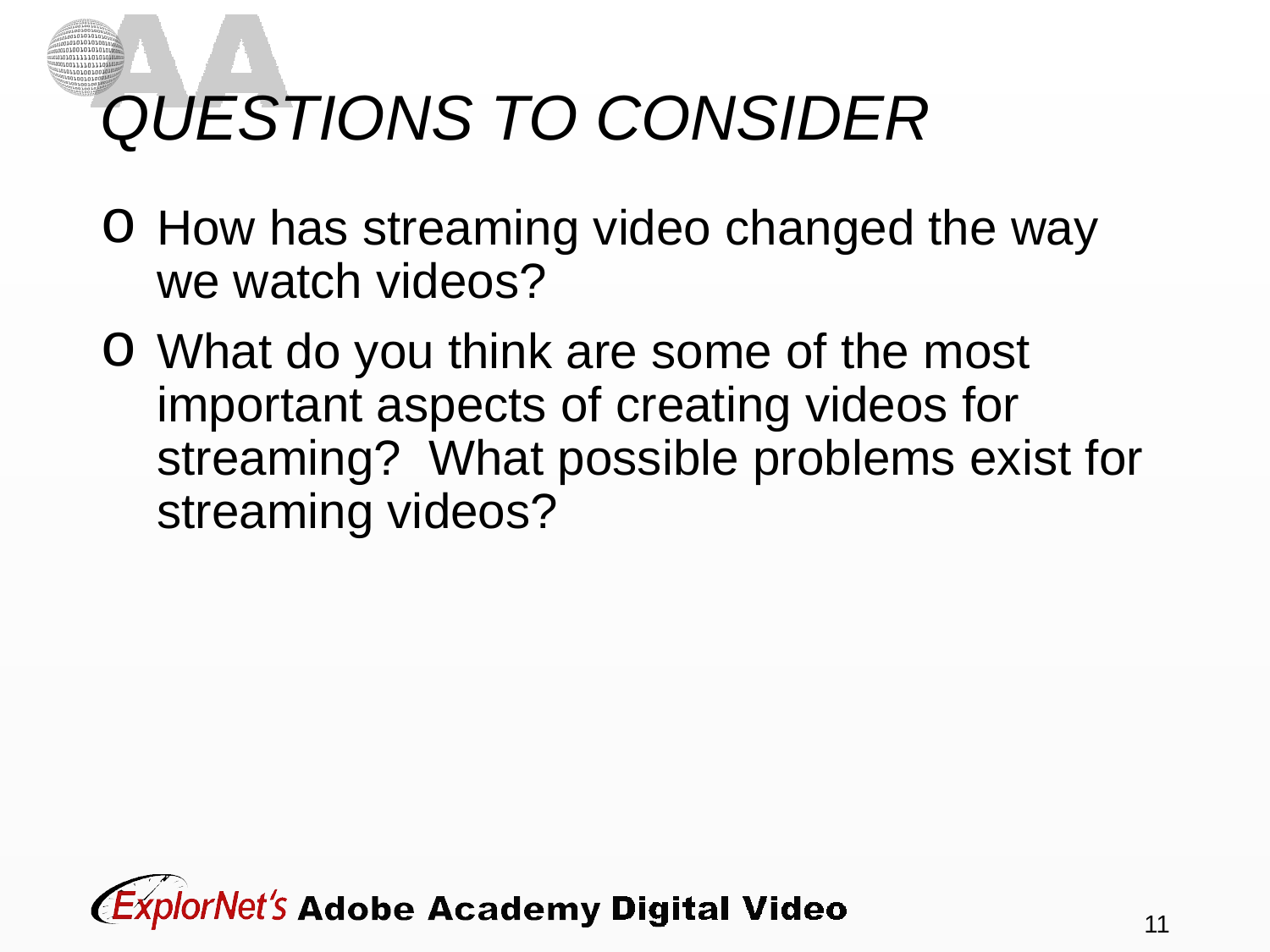

# QUESTIONS TO CONSIDER
How has streaming video changed the way we watch videos?
What do you think are some of the most important aspects of creating videos for streaming?  What possible problems exist for streaming videos?
11